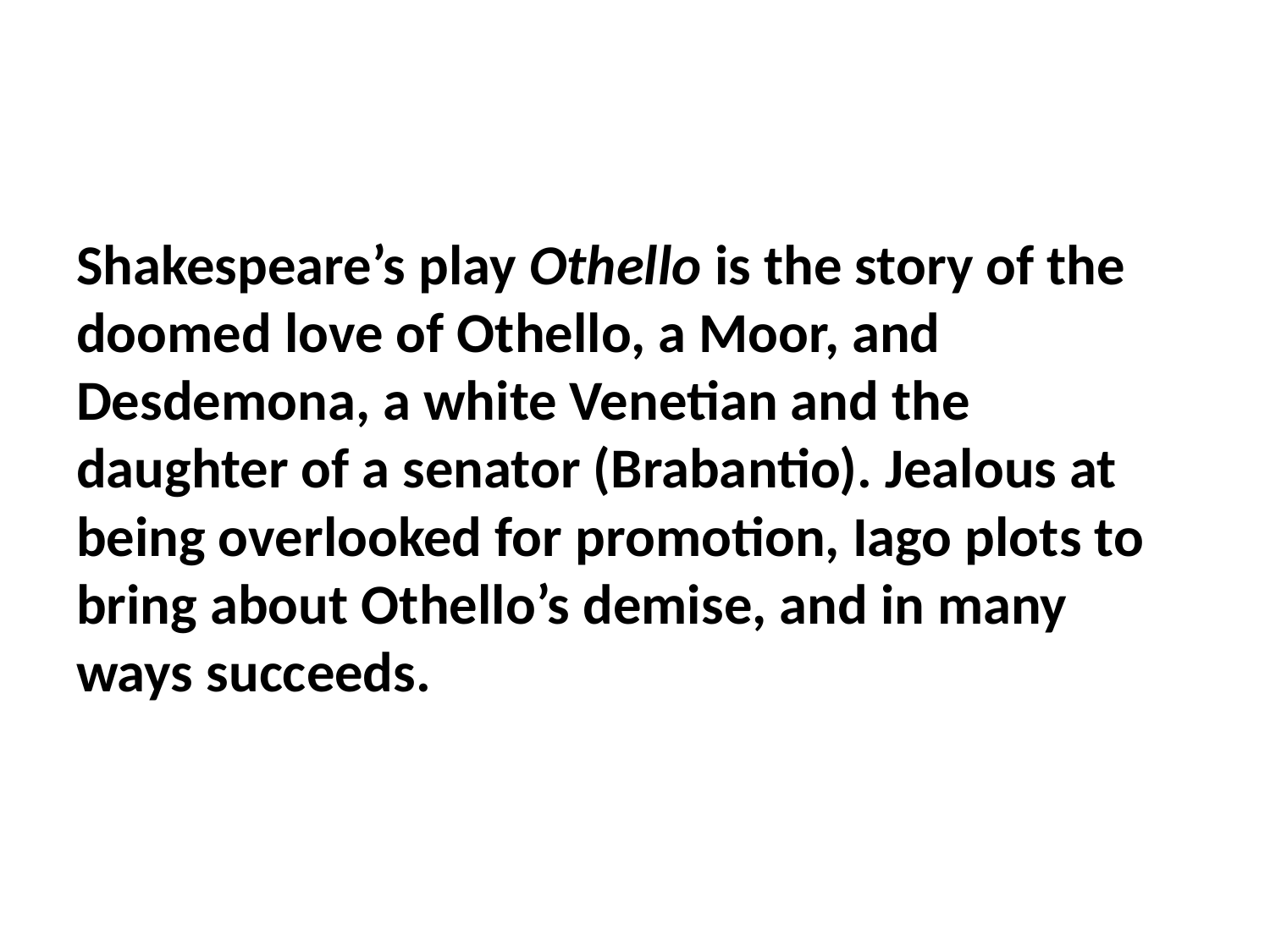

#
Shakespeare’s play Othello is the story of the doomed love of Othello, a Moor, and Desdemona, a white Venetian and the daughter of a senator (Brabantio). Jealous at being overlooked for promotion, Iago plots to bring about Othello’s demise, and in many ways succeeds.